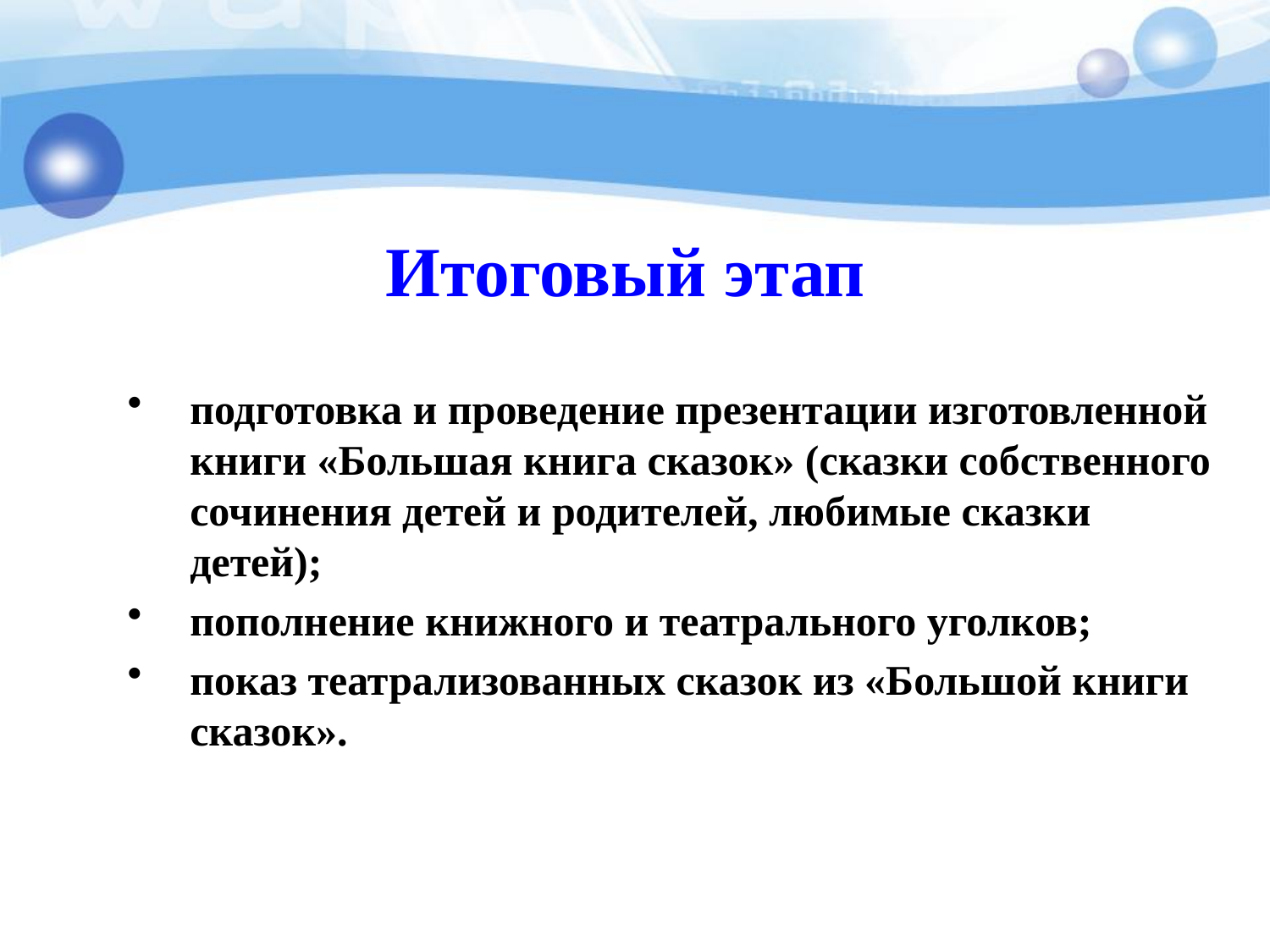

# Итоговый этап
подготовка и проведение презентации изготовленной книги «Большая книга сказок» (сказки собственного сочинения детей и родителей, любимые сказки детей);
пополнение книжного и театрального уголков;
показ театрализованных сказок из «Большой книги сказок».